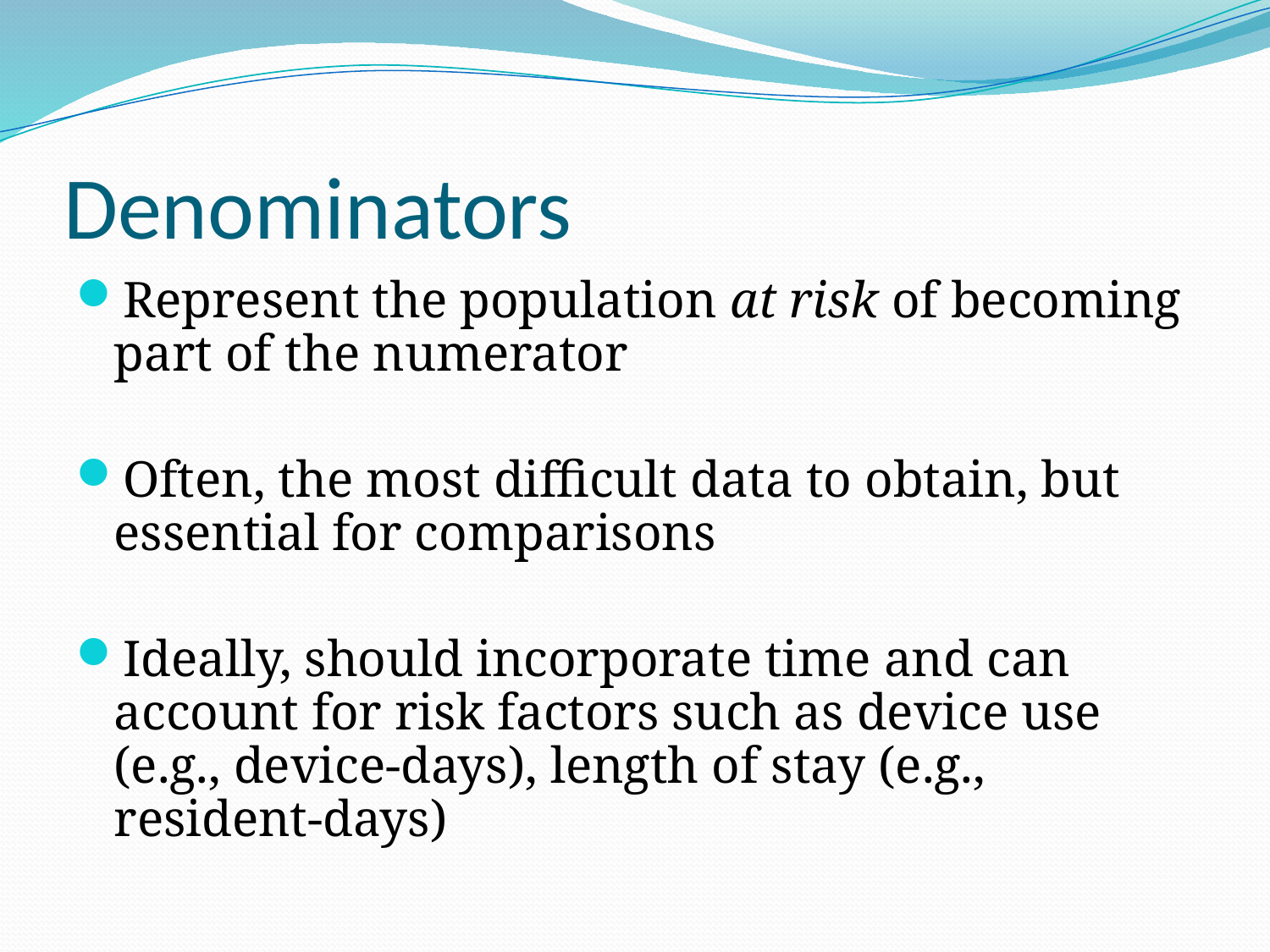

# Denominators
Represent the population at risk of becoming part of the numerator

Often, the most difficult data to obtain, but essential for comparisons

Ideally, should incorporate time and can account for risk factors such as device use (e.g., device-days), length of stay (e.g., resident-days)